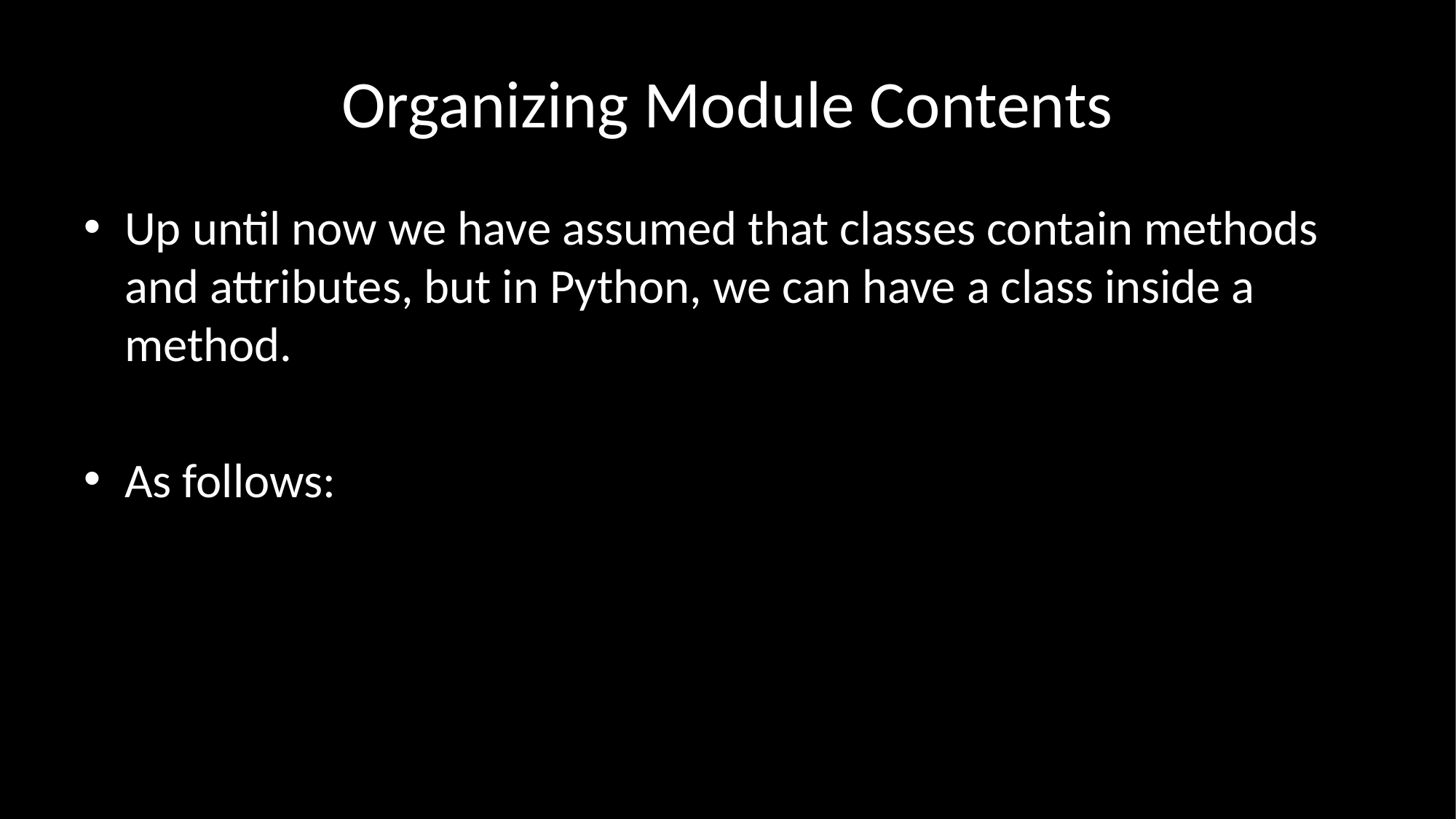

# Organizing Module Contents
Up until now we have assumed that classes contain methods and attributes, but in Python, we can have a class inside a method.

As follows: